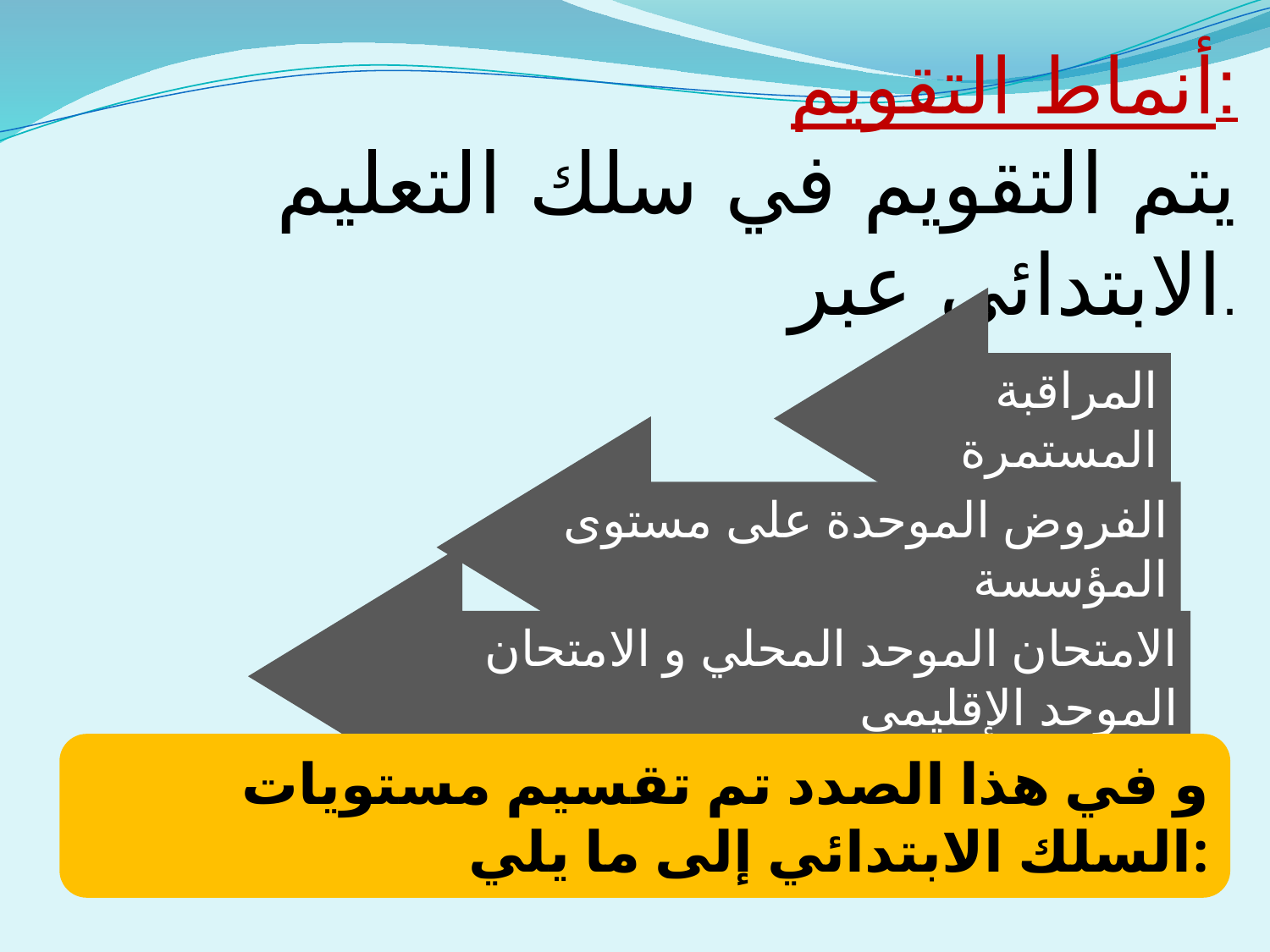

أنماط التقويم:
يتم التقويم في سلك التعليم الابتدائي عبر.

المراقبة المستمرة
الفروض الموحدة على مستوى المؤسسة
الامتحان الموحد المحلي و الامتحان الموحد الإقليمي
و في هذا الصدد تم تقسيم مستويات السلك الابتدائي إلى ما يلي: